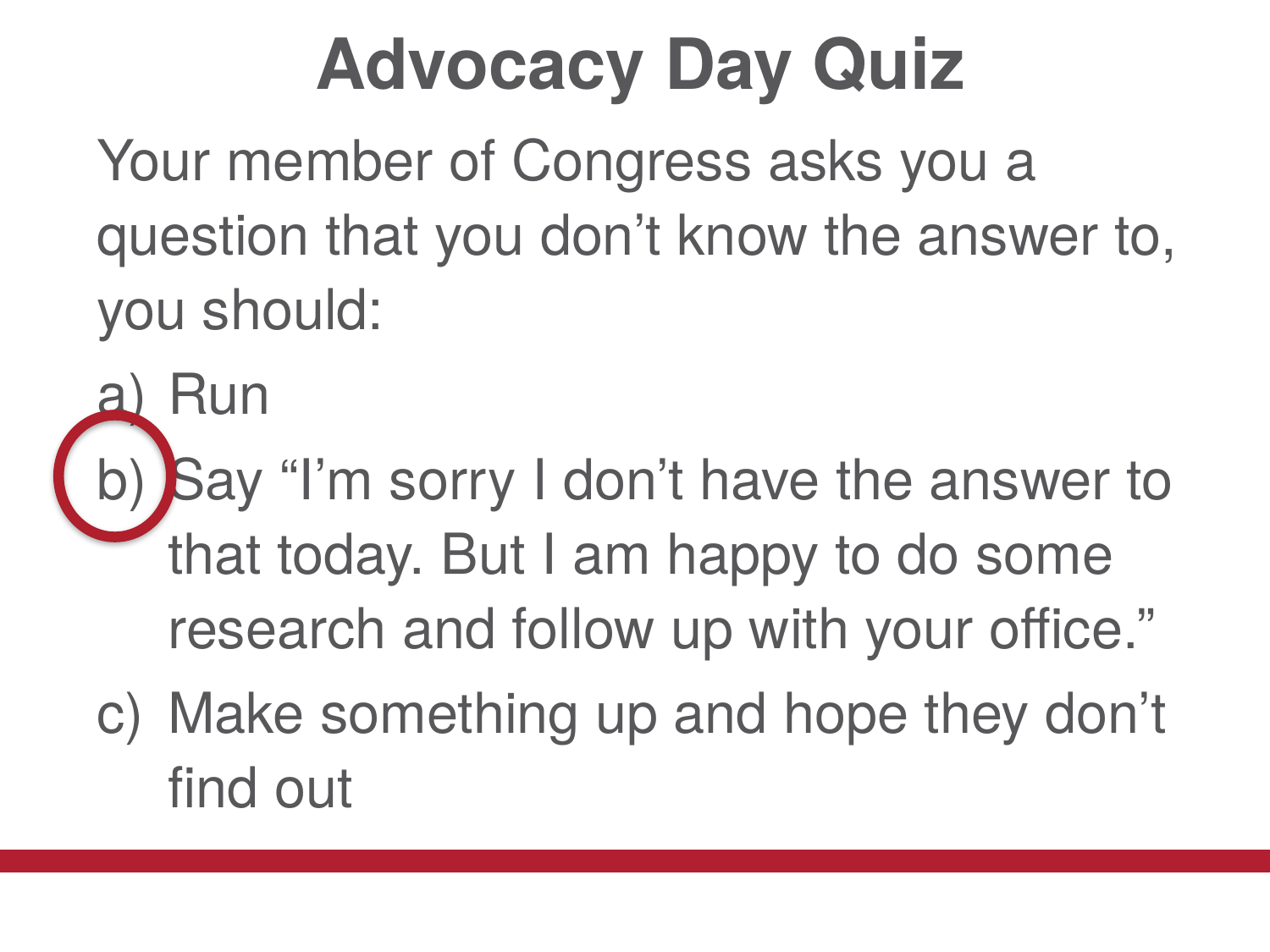

# Advocacy Day Quiz
Your member of Congress asks you a question that you don’t know the answer to, you should:
Run
Say “I’m sorry I don’t have the answer to that today. But I am happy to do some research and follow up with your office.”
Make something up and hope they don’t find out